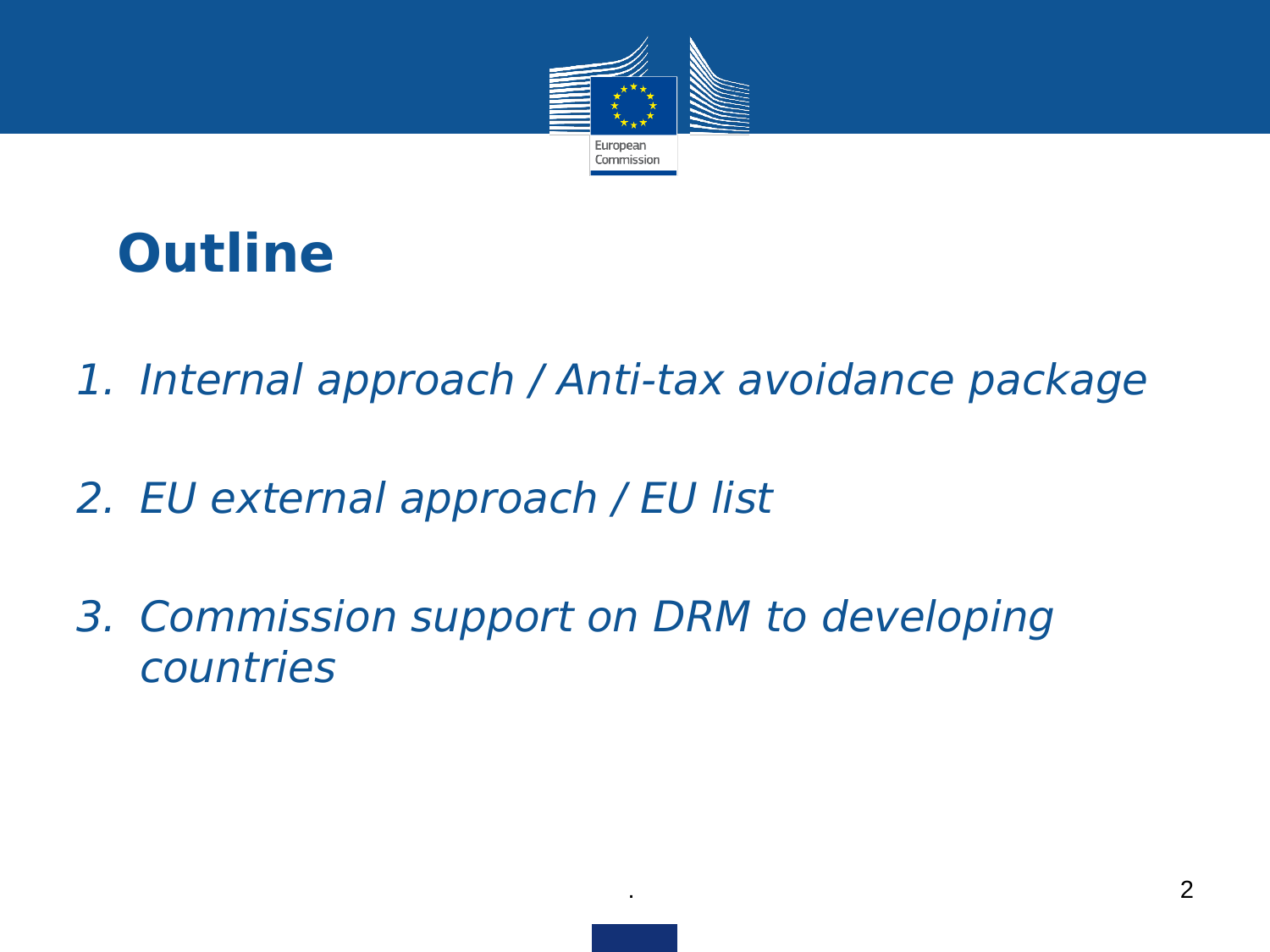

# Outline
Internal approach / Anti-tax avoidance package

EU external approach / EU list

Commission support on DRM to developing countries
.
2